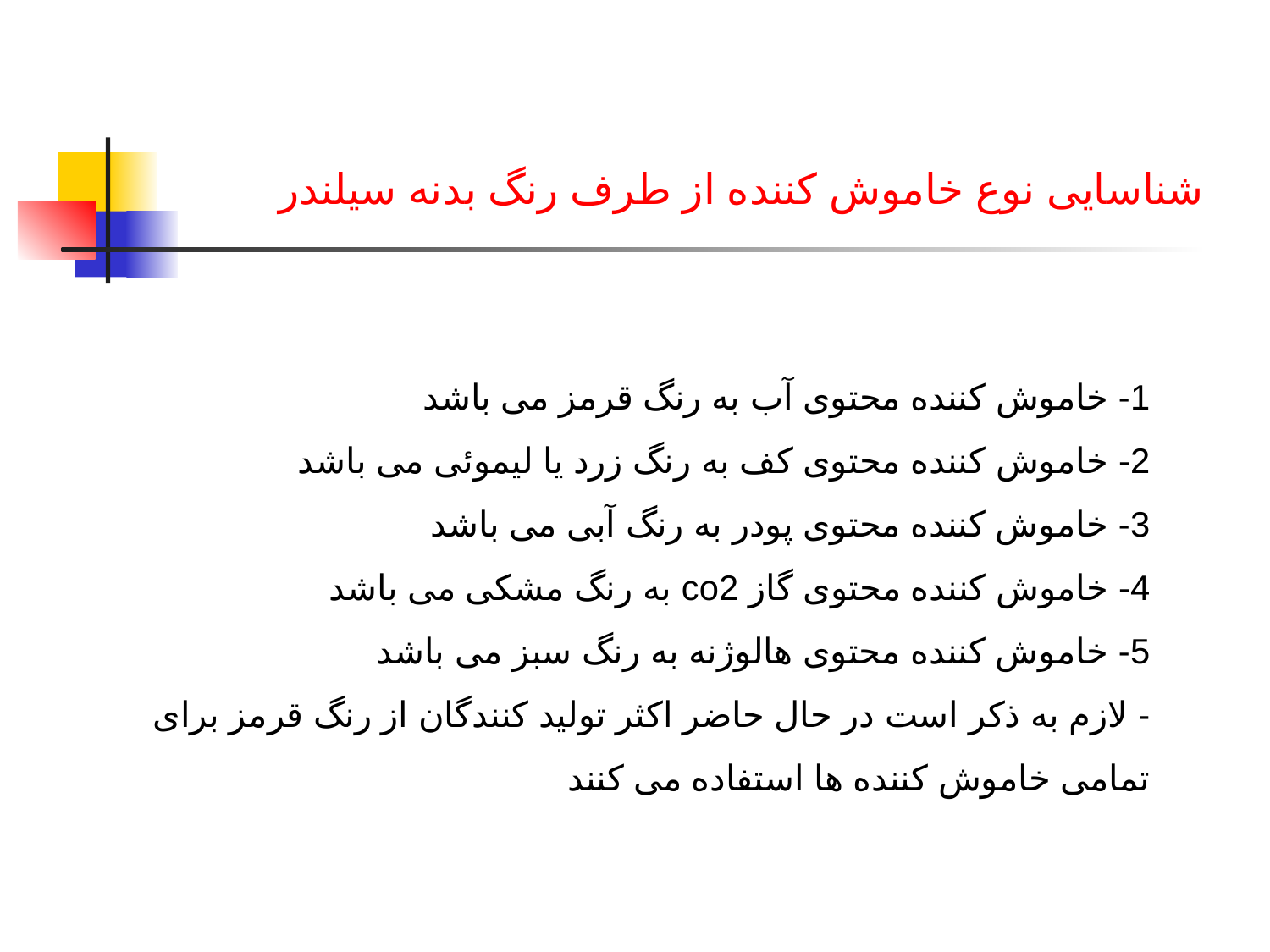

شناسایی نوع خاموش کننده از طرف رنگ بدنه سیلندر

1- خاموش کننده محتوی آب به رنگ قرمز می باشد
2- خاموش کننده محتوی کف به رنگ زرد یا لیموئی می باشد
3- خاموش کننده محتوی پودر به رنگ آبی می باشد
4- خاموش کننده محتوی گاز co2 به رنگ مشکی می باشد
5- خاموش کننده محتوی هالوژنه به رنگ سبز می باشد
- لازم به ذکر است در حال حاضر اکثر تولید کنندگان از رنگ قرمز برای تمامی خاموش کننده ها استفاده می کنند